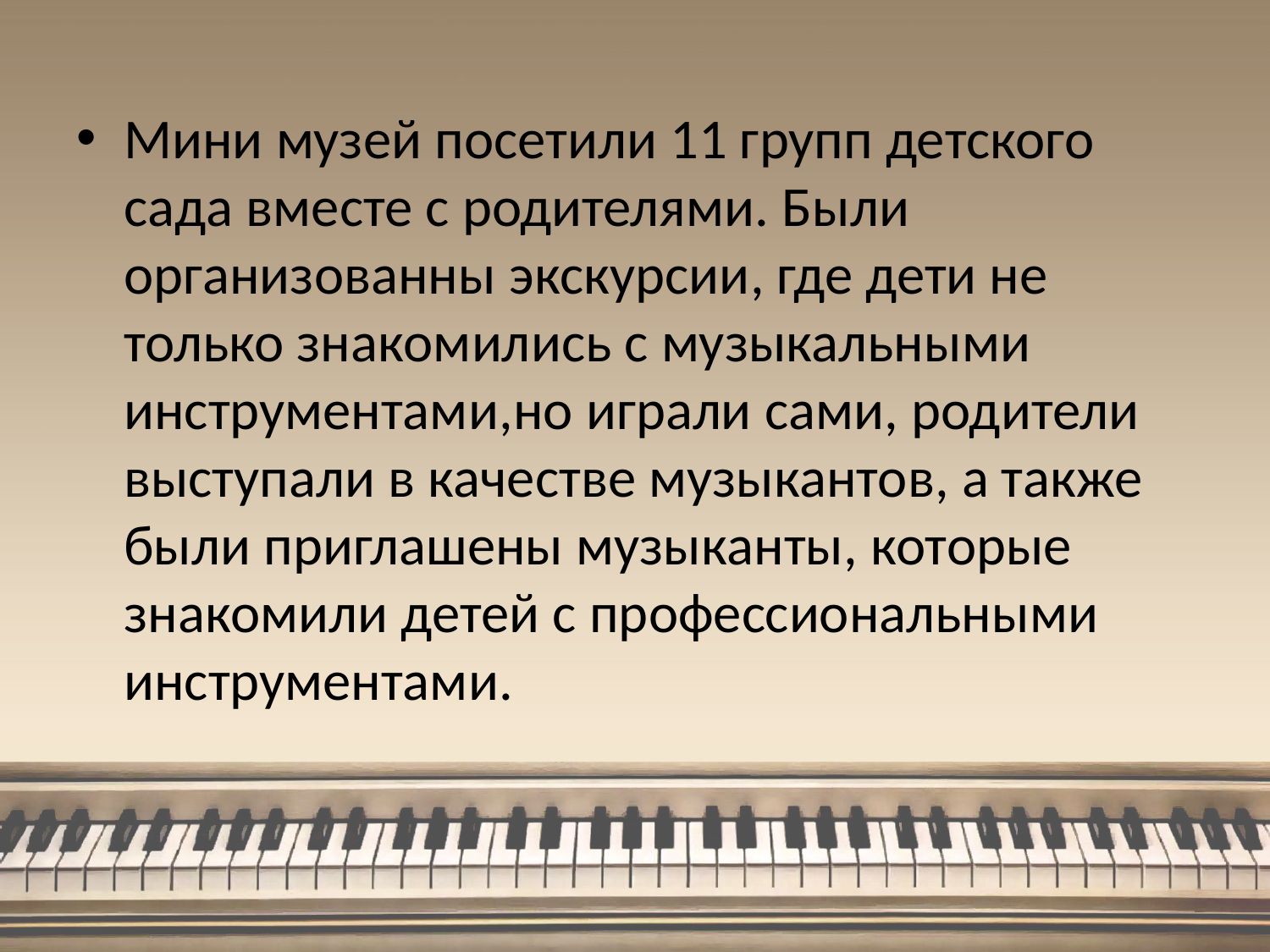

Мини музей посетили 11 групп детского сада вместе с родителями. Были организованны экскурсии, где дети не только знакомились с музыкальными инструментами,но играли сами, родители выступали в качестве музыкантов, а также были приглашены музыканты, которые знакомили детей с профессиональными инструментами.